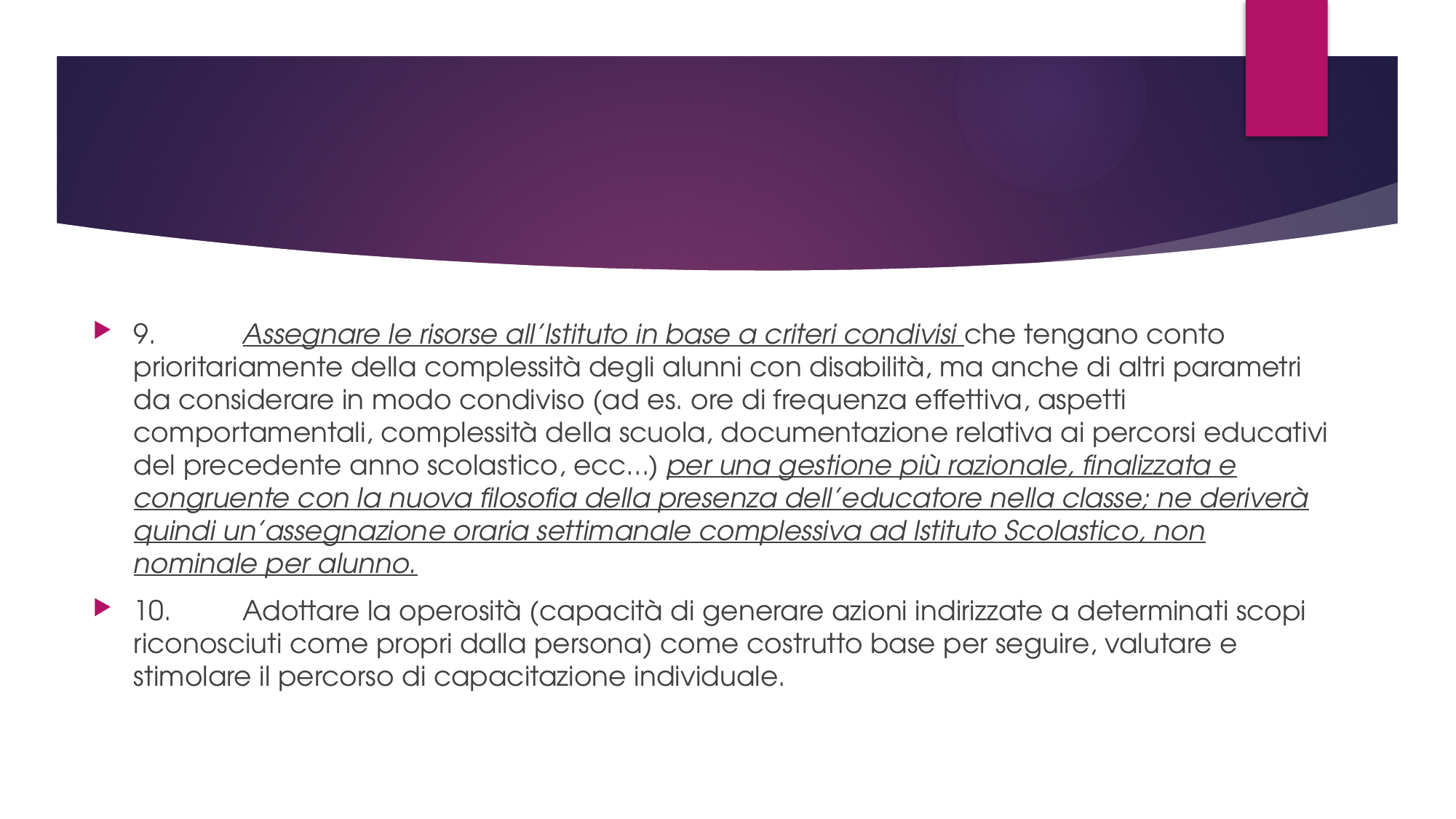

#
9.	Assegnare le risorse all’Istituto in base a criteri condivisi che tengano conto prioritariamente della complessità degli alunni con disabilità, ma anche di altri parametri da considerare in modo condiviso (ad es. ore di frequenza effettiva, aspetti comportamentali, complessità della scuola, documentazione relativa ai percorsi educativi del precedente anno scolastico, ecc…) per una gestione più razionale, finalizzata e congruente con la nuova filosofia della presenza dell’educatore nella classe; ne deriverà quindi un’assegnazione oraria settimanale complessiva ad Istituto Scolastico, non nominale per alunno.
10.	Adottare la operosità (capacità di generare azioni indirizzate a determinati scopi riconosciuti come propri dalla persona) come costrutto base per seguire, valutare e stimolare il percorso di capacitazione individuale.